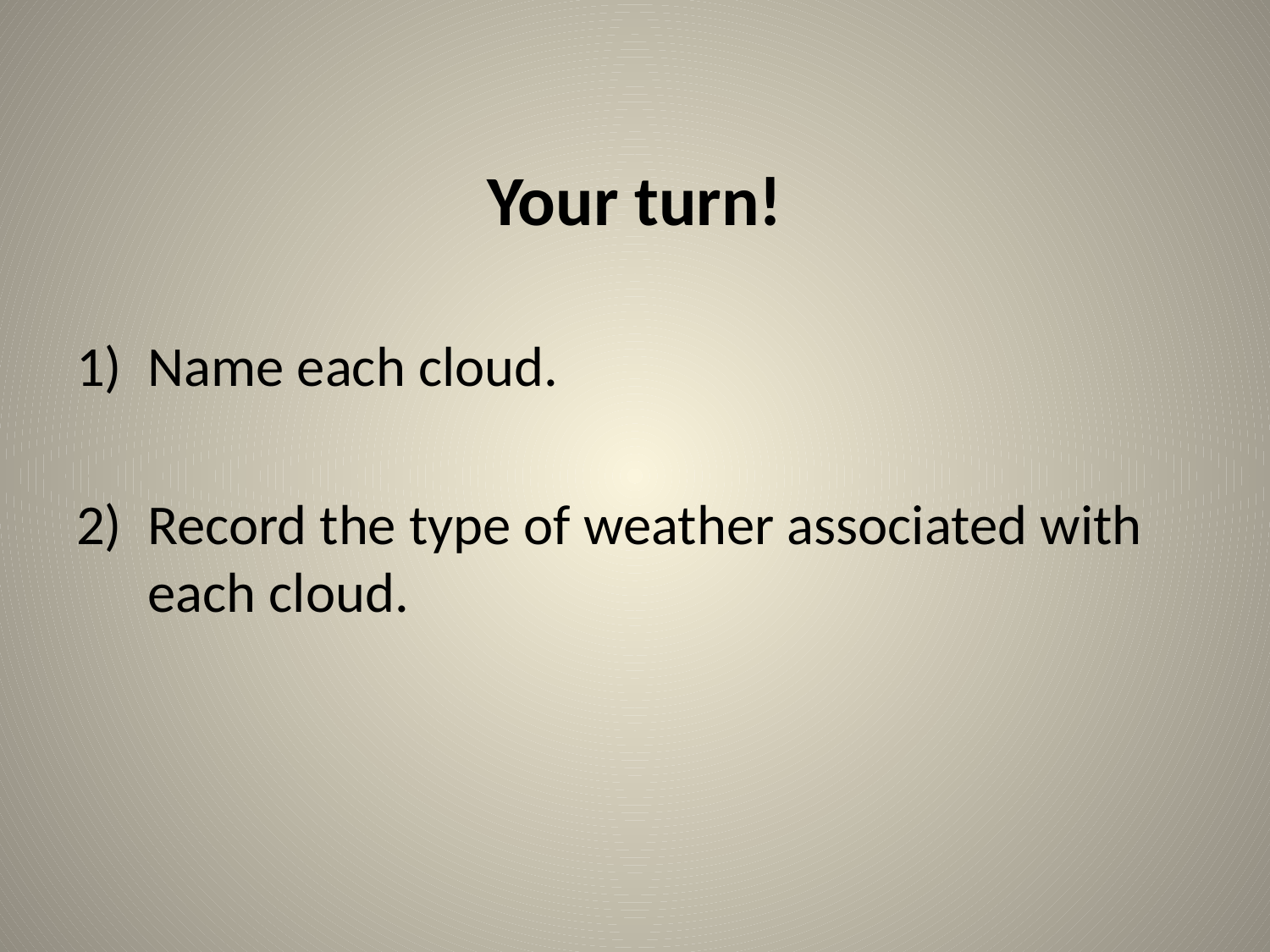

Your turn!

Name each cloud.

Record the type of weather associated with each cloud.